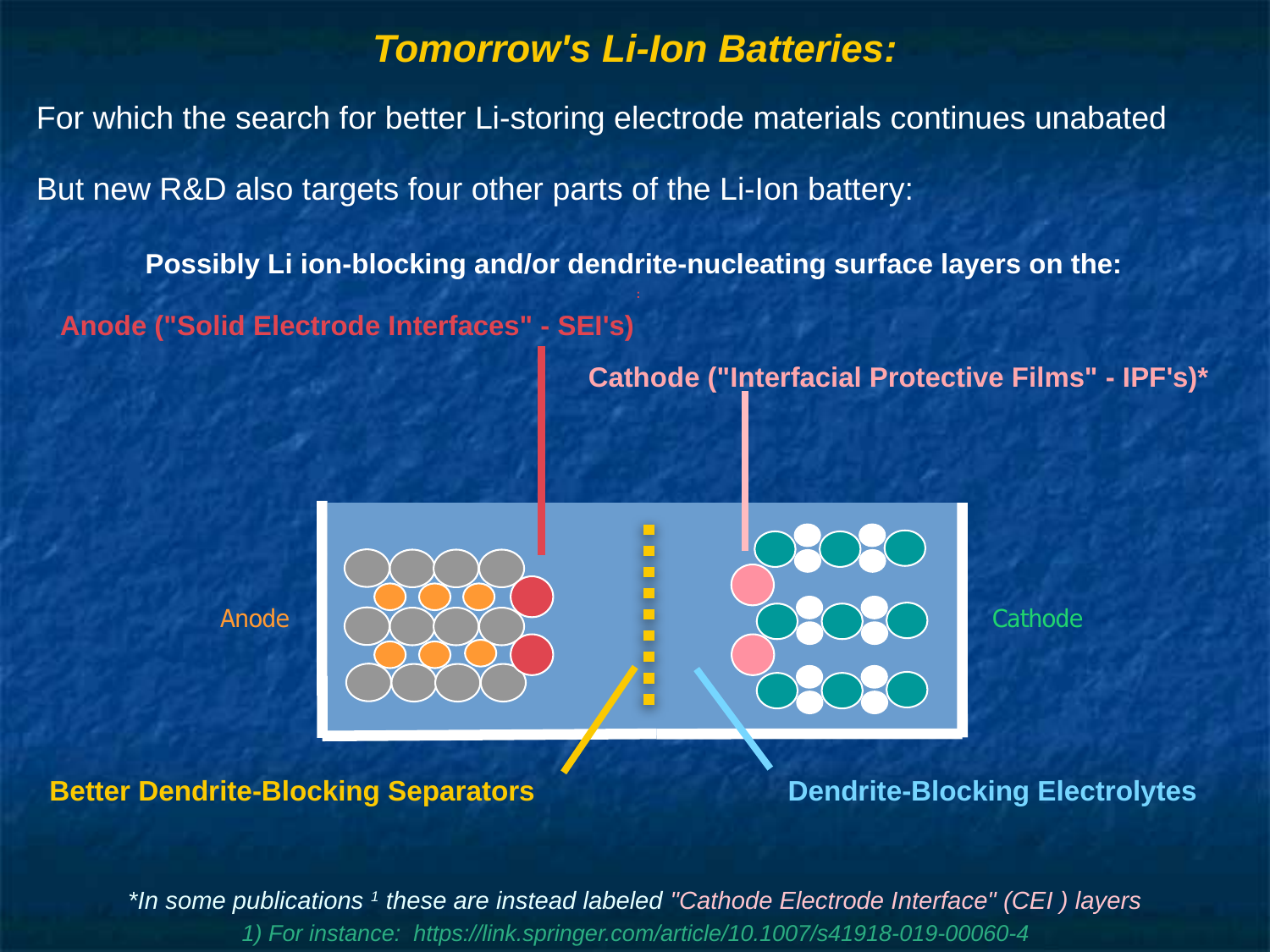

# Tomorrow's Li-Ion Batteries:
For which the search for better Li-storing electrode materials continues unabated

But new R&D also targets four other parts of the Li-Ion battery:
Possibly Li ion-blocking and/or dendrite-nucleating surface layers on the:
  :
Anode ("Solid Electrode Interfaces" - SEI's)

Cathode ("Interfacial Protective Films" - IPF's)*

Anode
Cathode

Better Dendrite-Blocking Separators
Dendrite-Blocking Electrolytes
*In some publications 1 these are instead labeled "Cathode Electrode Interface" (CEI ) layers

1) For instance:  https://link.springer.com/article/10.1007/s41918-019-00060-4